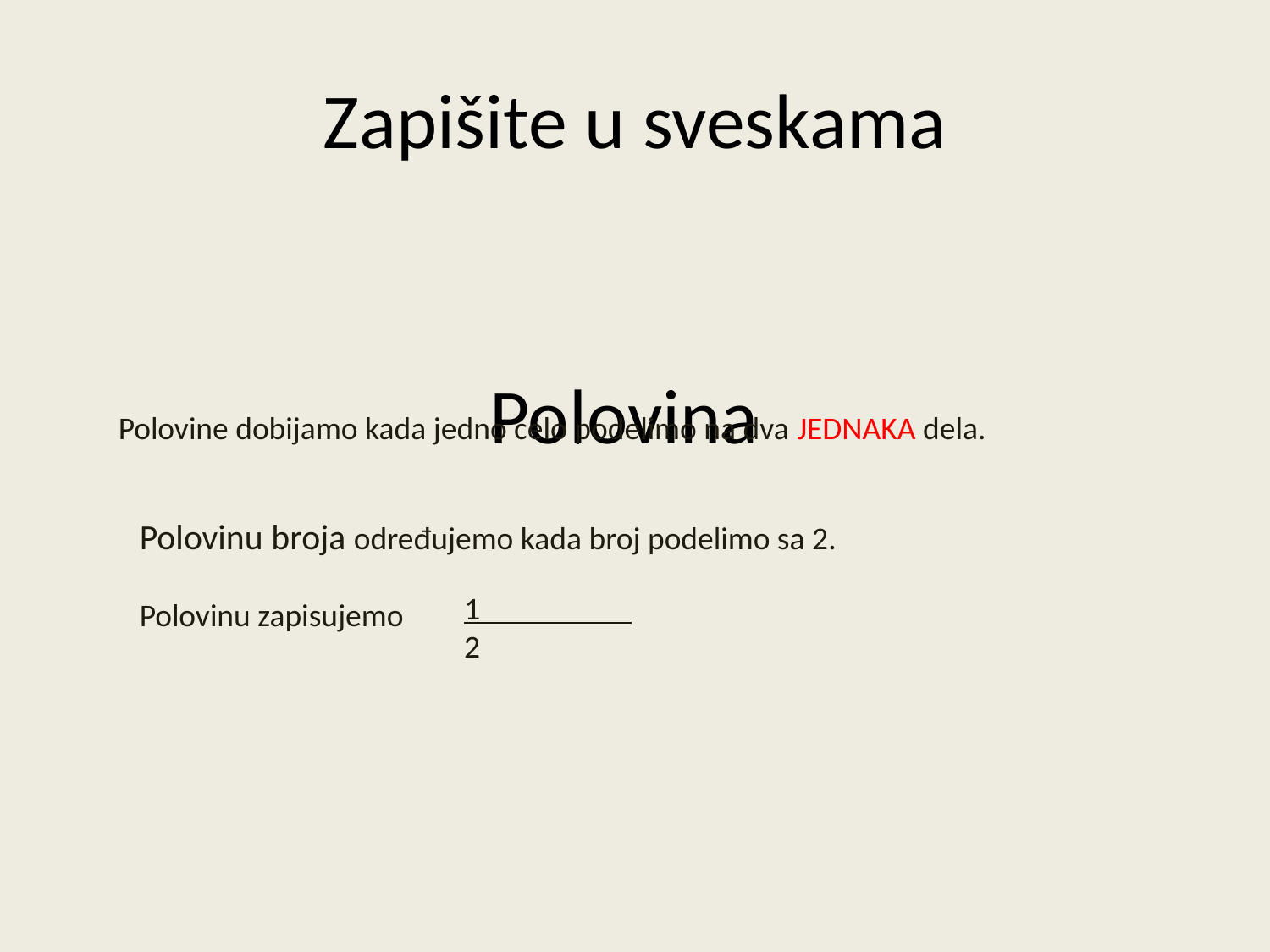

# Zapišite u sveskama
Polovina

Polovine dobijamo kada jedno celo podelimo na dva JEDNAKA dela.

Polovinu broja određujemo kada broj podelimo sa 2.

Polovinu zapisujemo

 1
 2